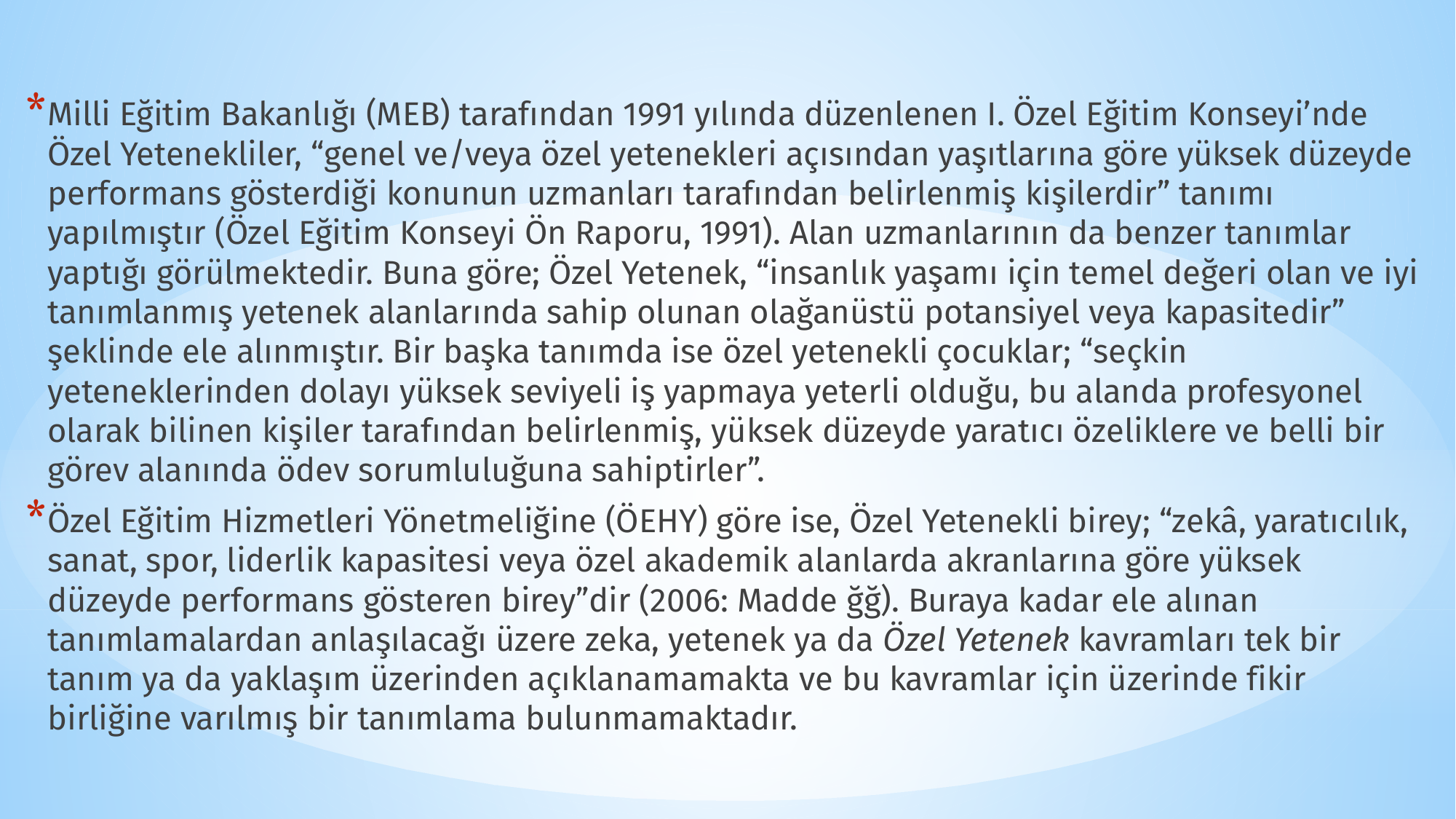

Milli Eğitim Bakanlığı (MEB) tarafından 1991 yılında düzenlenen I. Özel Eğitim Konseyi’nde Özel Yetenekliler, “genel ve/veya özel yetenekleri açısından yaşıtlarına göre yüksek düzeyde performans gösterdiği konunun uzmanları tarafından belirlenmiş kişilerdir” tanımı yapılmıştır (Özel Eğitim Konseyi Ön Raporu, 1991). Alan uzmanlarının da benzer tanımlar yaptığı görülmektedir. Buna göre; Özel Yetenek, “insanlık yaşamı için temel değeri olan ve iyi tanımlanmış yetenek alanlarında sahip olunan olağanüstü potansiyel veya kapasitedir” şeklinde ele alınmıştır. Bir başka tanımda ise özel yetenekli çocuklar; “seçkin yeteneklerinden dolayı yüksek seviyeli iş yapmaya yeterli olduğu, bu alanda profesyonel olarak bilinen kişiler tarafından belirlenmiş, yüksek düzeyde yaratıcı özeliklere ve belli bir görev alanında ödev sorumluluğuna sahiptirler”.
Özel Eğitim Hizmetleri Yönetmeliğine (ÖEHY) göre ise, Özel Yetenekli birey; “zekâ, yaratıcılık, sanat, spor, liderlik kapasitesi veya özel akademik alanlarda akranlarına göre yüksek düzeyde performans gösteren birey”dir (2006: Madde ğğ). Buraya kadar ele alınan tanımlamalardan anlaşılacağı üzere zeka, yetenek ya da Özel Yetenek kavramları tek bir tanım ya da yaklaşım üzerinden açıklanamamakta ve bu kavramlar için üzerinde fikir birliğine varılmış bir tanımlama bulunmamaktadır.